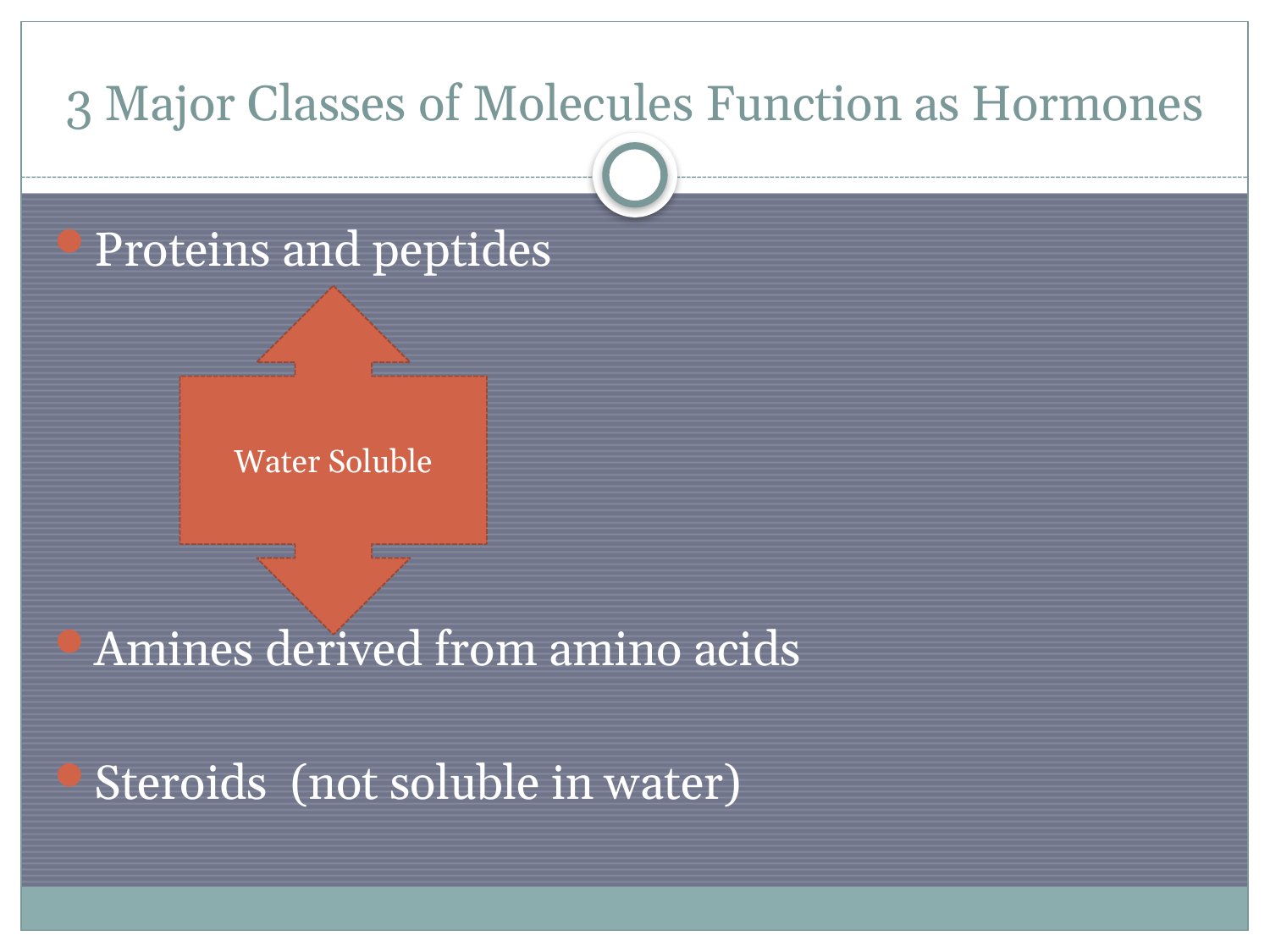

# 3 Major Classes of Molecules Function as Hormones
Proteins and peptides

Amines derived from amino acids

Steroids  (not soluble in water)
Water Soluble